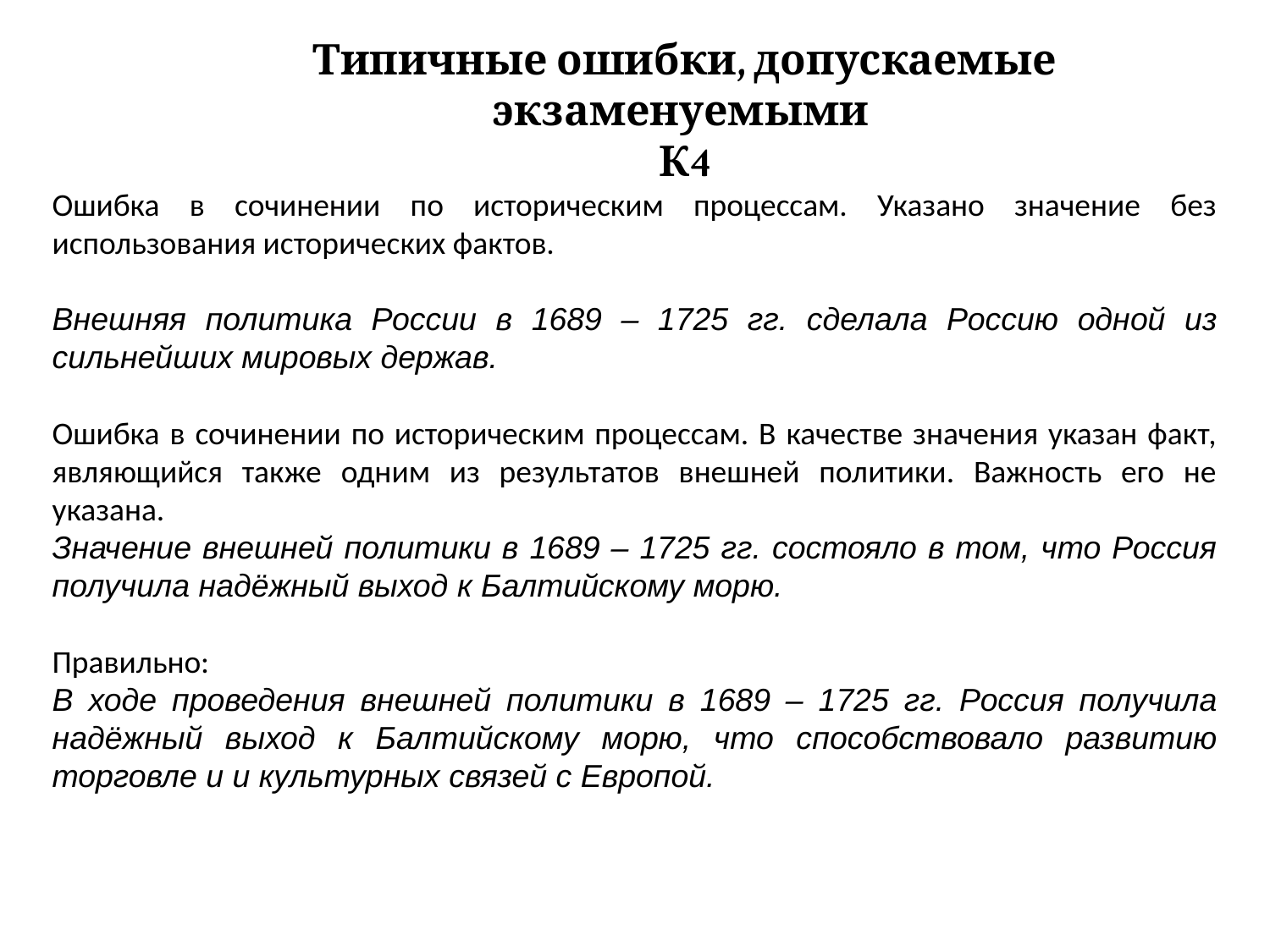

Типичные ошибки, допускаемые экзаменуемыми
К4
Ошибка в сочинении по историческим процессам. Указано значение без использования исторических фактов.

Внешняя политика России в 1689 – 1725 гг. сделала Россию одной из сильнейших мировых держав.

Ошибка в сочинении по историческим процессам. В качестве значения указан факт, являющийся также одним из результатов внешней политики. Важность его не указана.
Значение внешней политики в 1689 – 1725 гг. состояло в том, что Россия получила надёжный выход к Балтийскому морю.

Правильно:
В ходе проведения внешней политики в 1689 – 1725 гг. Россия получила надёжный выход к Балтийскому морю, что способствовало развитию торговле и и культурных связей с Европой.